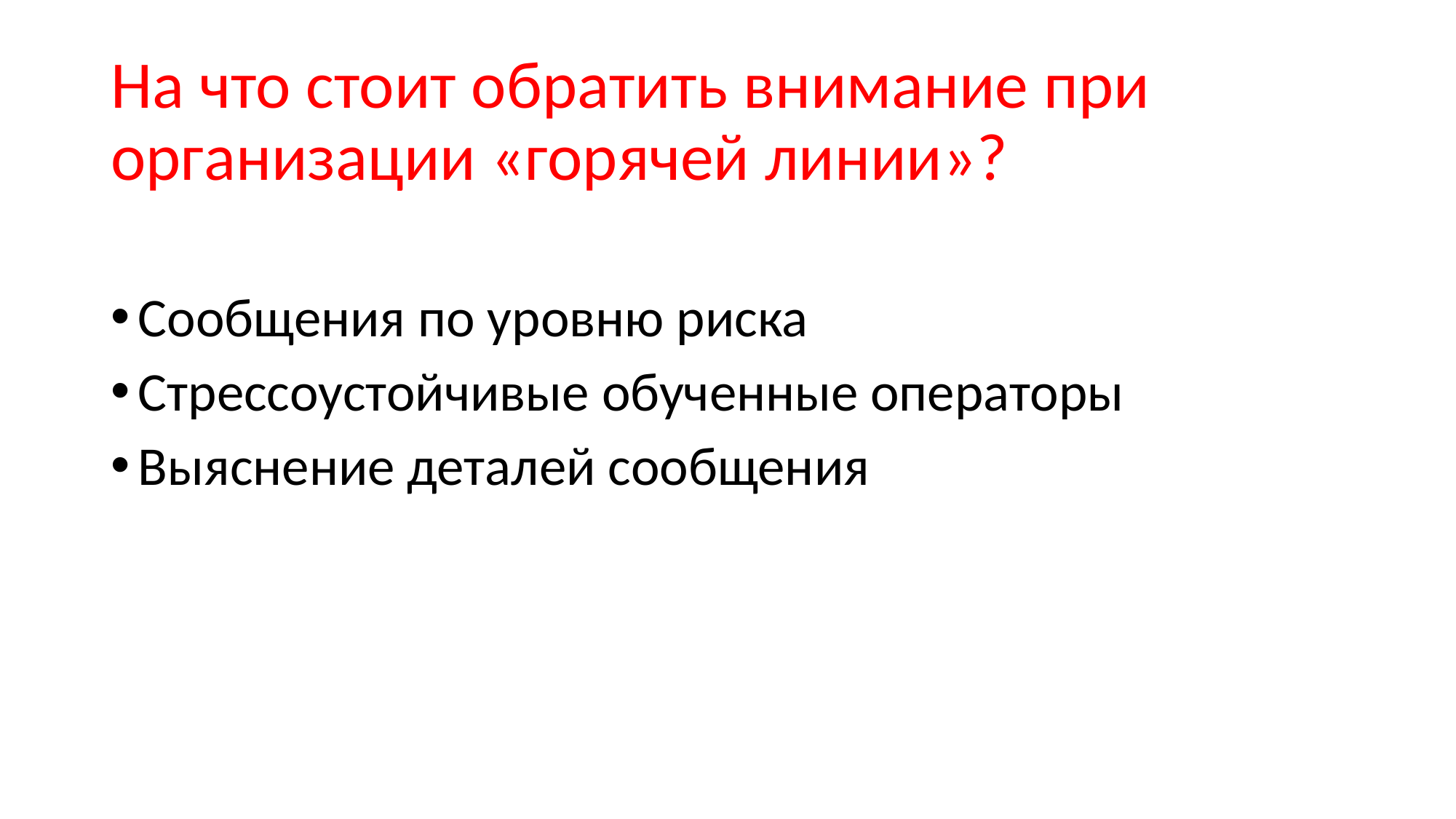

# На что стоит обратить внимание при организации «горячей линии»?

Сообщения по уровню риска
Стрессоустойчивые обученные операторы
Выяснение деталей сообщения